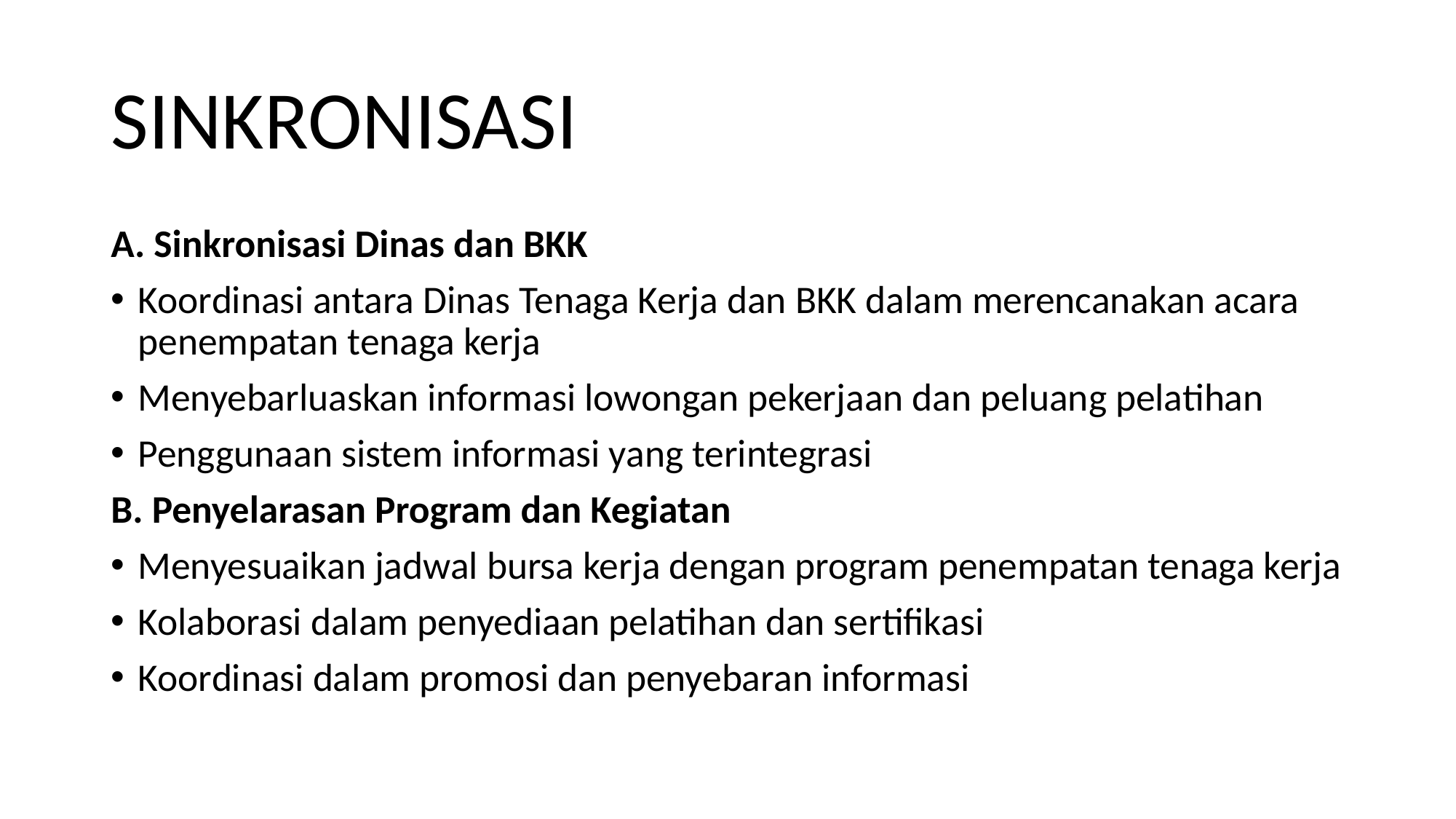

# SINKRONISASI
A. Sinkronisasi Dinas dan BKK
Koordinasi antara Dinas Tenaga Kerja dan BKK dalam merencanakan acara penempatan tenaga kerja
Menyebarluaskan informasi lowongan pekerjaan dan peluang pelatihan
Penggunaan sistem informasi yang terintegrasi
B. Penyelarasan Program dan Kegiatan
Menyesuaikan jadwal bursa kerja dengan program penempatan tenaga kerja
Kolaborasi dalam penyediaan pelatihan dan sertifikasi
Koordinasi dalam promosi dan penyebaran informasi